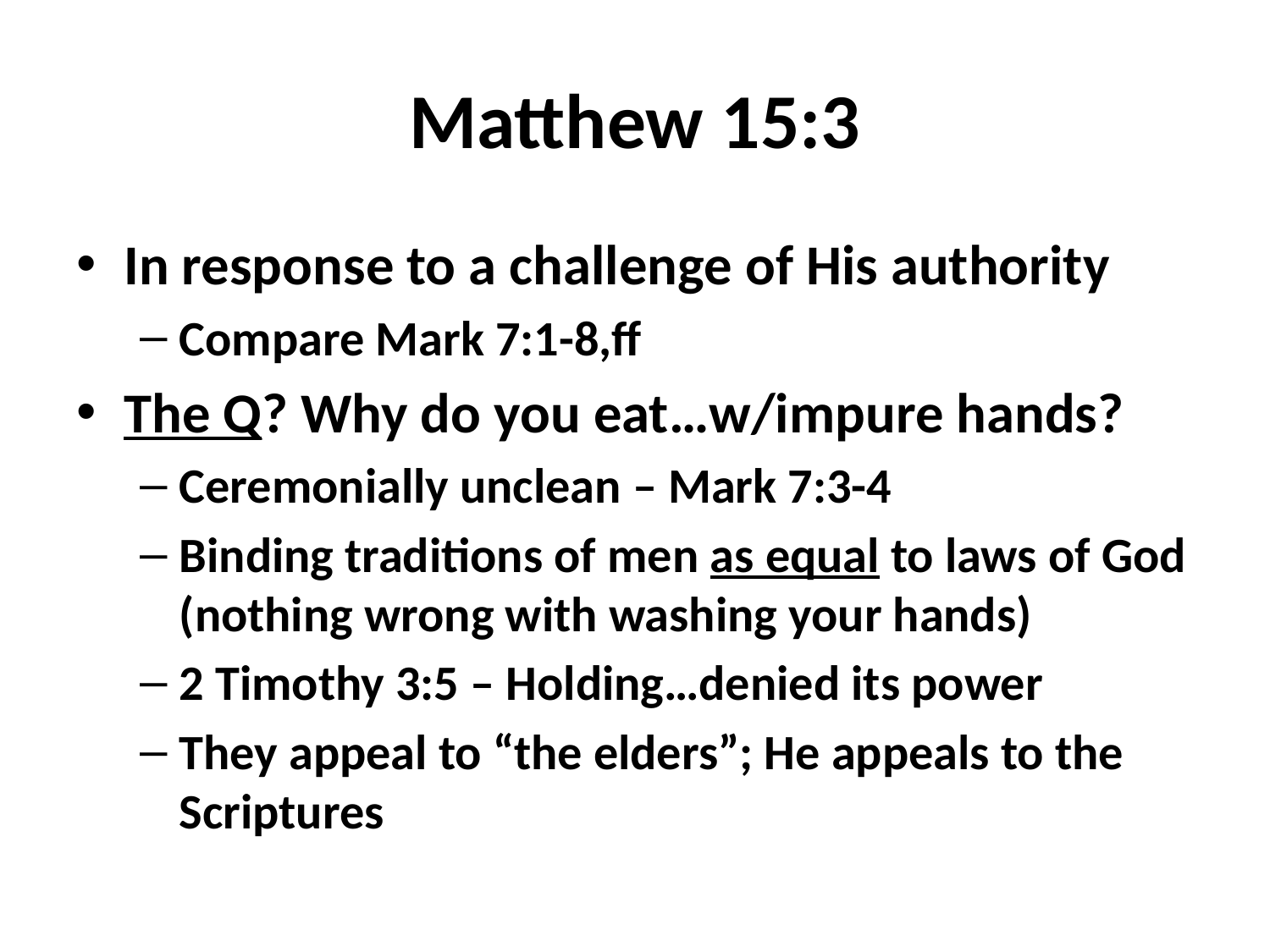

# Matthew 15:3
In response to a challenge of His authority
Compare Mark 7:1-8,ff
The Q? Why do you eat…w/impure hands?
Ceremonially unclean – Mark 7:3-4
Binding traditions of men as equal to laws of God (nothing wrong with washing your hands)
2 Timothy 3:5 – Holding…denied its power
They appeal to “the elders”; He appeals to the Scriptures